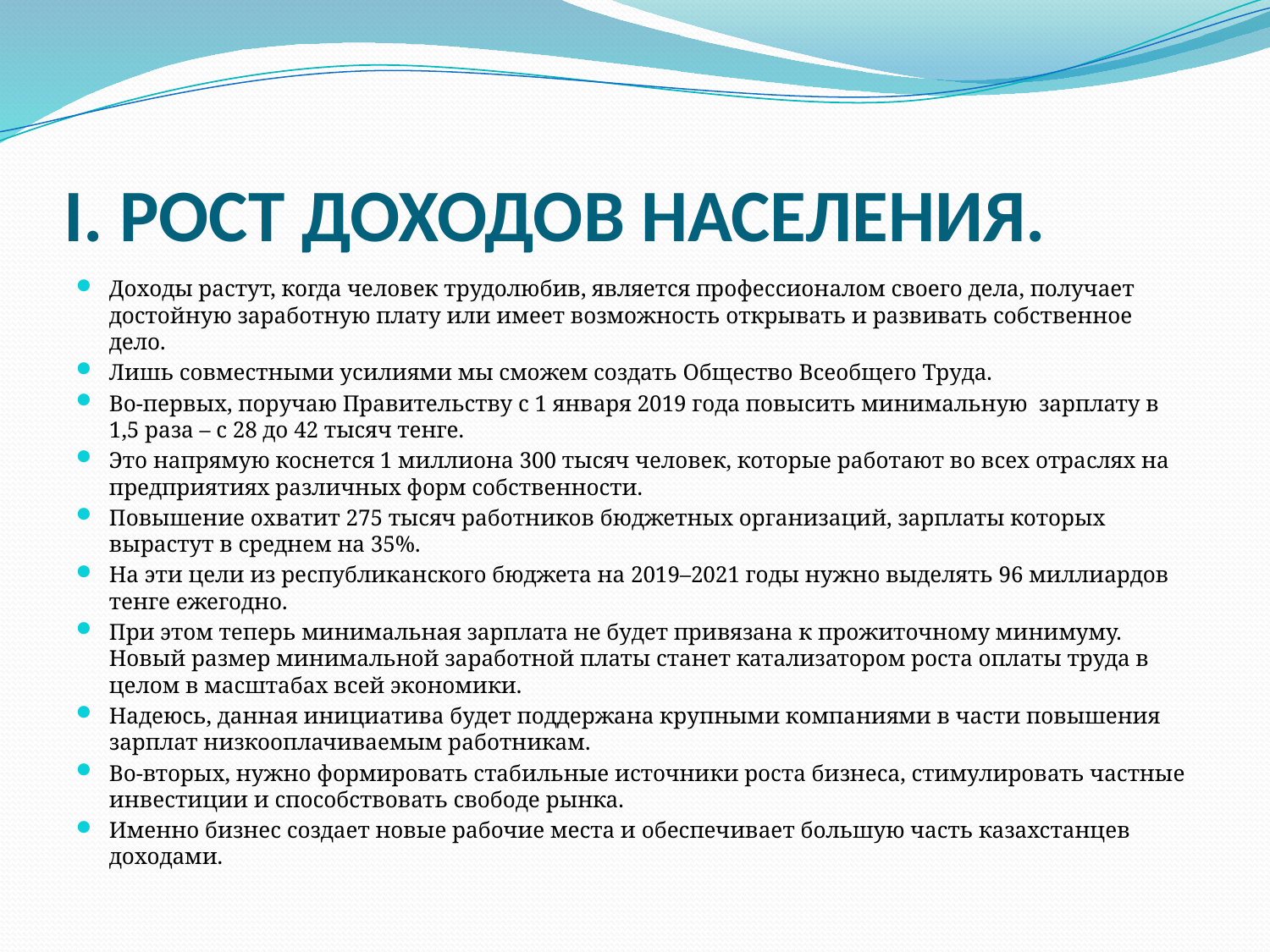

# I. РОСТ ДОХОДОВ НАСЕЛЕНИЯ.
Доходы растут, когда человек трудолюбив, является профессионалом своего дела, получает достойную заработную плату или имеет возможность открывать и развивать собственное дело.
Лишь совместными усилиями мы сможем создать Общество Всеобщего Труда.
Во-первых, поручаю Правительству с 1 января 2019 года повысить минимальную  зарплату в 1,5 раза – с 28 до 42 тысяч тенге.
Это напрямую коснется 1 миллиона 300 тысяч человек, которые работают во всех отраслях на предприятиях различных форм собственности.
Повышение охватит 275 тысяч работников бюджетных организаций, зарплаты которых вырастут в среднем на 35%.
На эти цели из республиканского бюджета на 2019–2021 годы нужно выделять 96 миллиардов тенге ежегодно.
При этом теперь минимальная зарплата не будет привязана к прожиточному минимуму. Новый размер минимальной заработной платы станет катализатором роста оплаты труда в целом в масштабах всей экономики.
Надеюсь, данная инициатива будет поддержана крупными компаниями в части повышения зарплат низкооплачиваемым работникам.
Во-вторых, нужно формировать стабильные источники роста бизнеса, стимулировать частные инвестиции и способствовать свободе рынка.
Именно бизнес создает новые рабочие места и обеспечивает большую часть казахстанцев доходами.